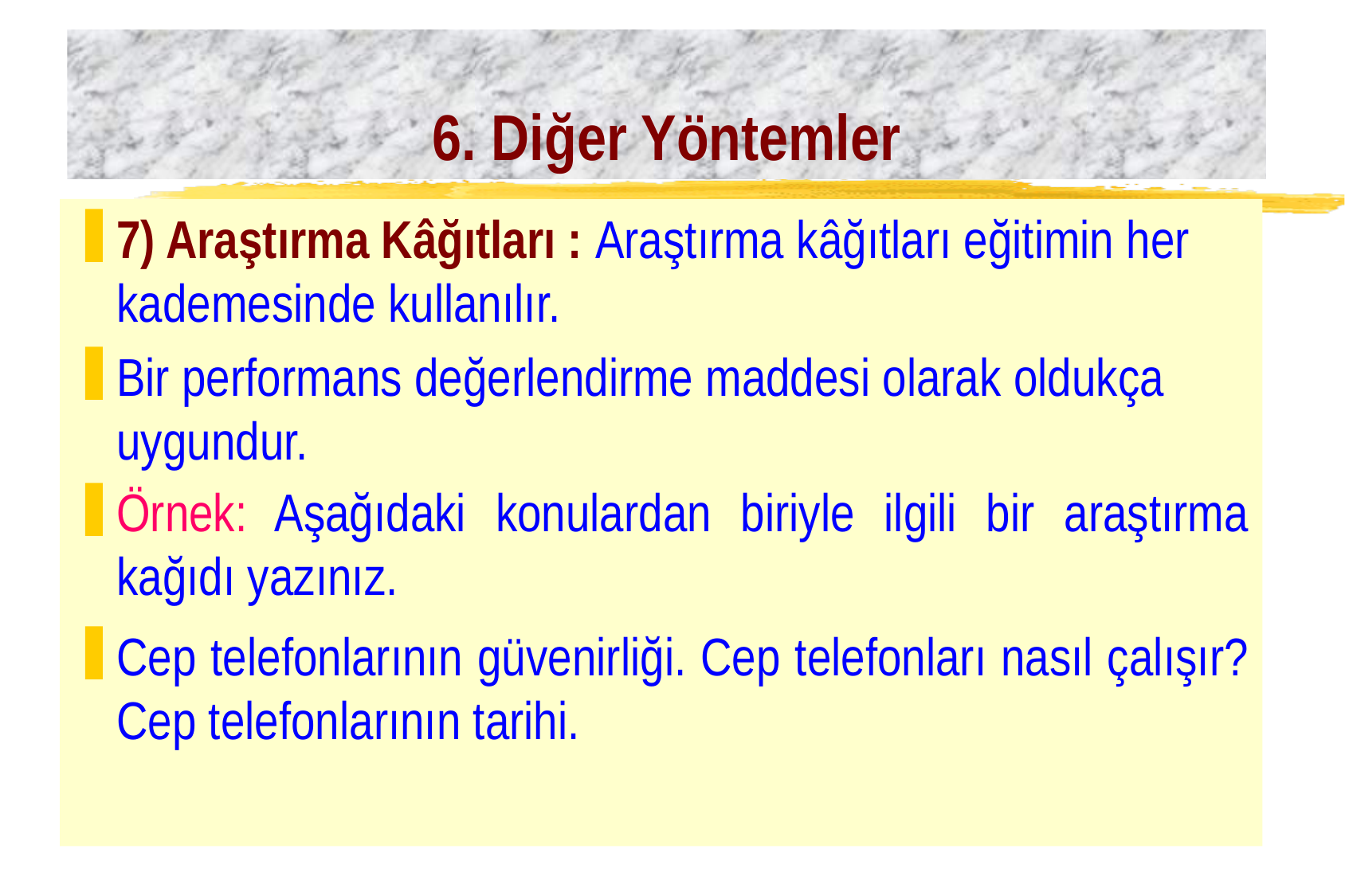

# 6. Diğer Yöntemler
7) Araştırma Kâğıtları : Araştırma kâğıtları eğitimin her kademesinde kullanılır.
Bir performans değerlendirme maddesi olarak oldukça uygundur.
Örnek: Aşağıdaki konulardan biriyle ilgili bir araştırma kağıdı yazınız.
Cep telefonlarının güvenirliği. Cep telefonları nasıl çalışır? Cep telefonlarının tarihi.